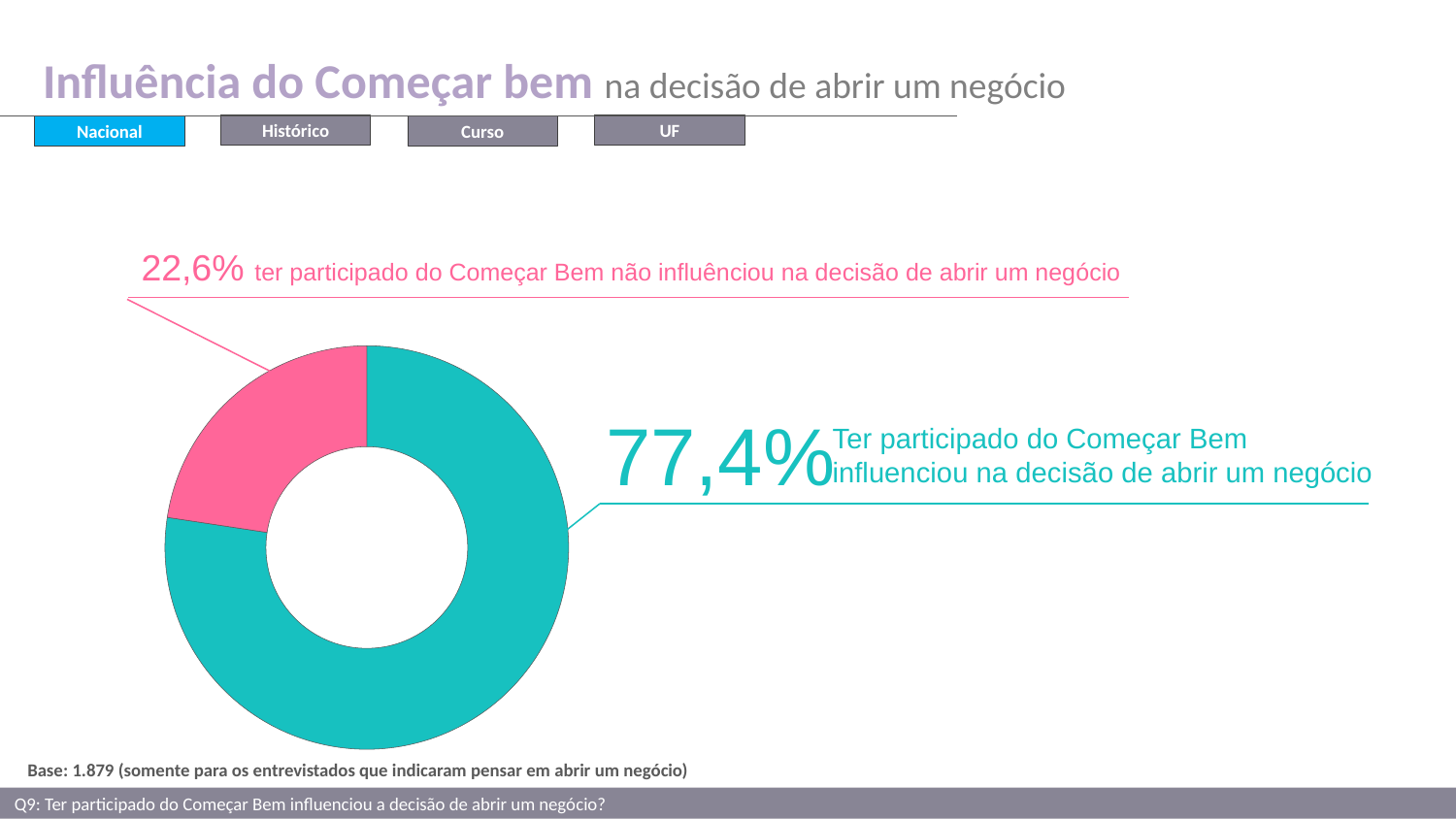

Influência do Começar bem na decisão de abrir um negócio
UF
Histórico
Nacional
Curso
22,6% ter participado do Começar Bem não influênciou na decisão de abrir um negócio

### Chart

| Category |  |
|---|---|
| Sim | 0.7738804861403388 |
| Não | 0.22611951385966125 |
77,4%
Ter participado do Começar Bem influenciou na decisão de abrir um negócio
Base: 1.879 (somente para os entrevistados que indicaram pensar em abrir um negócio)
Q9: Ter participado do Começar Bem influenciou a decisão de abrir um negócio?